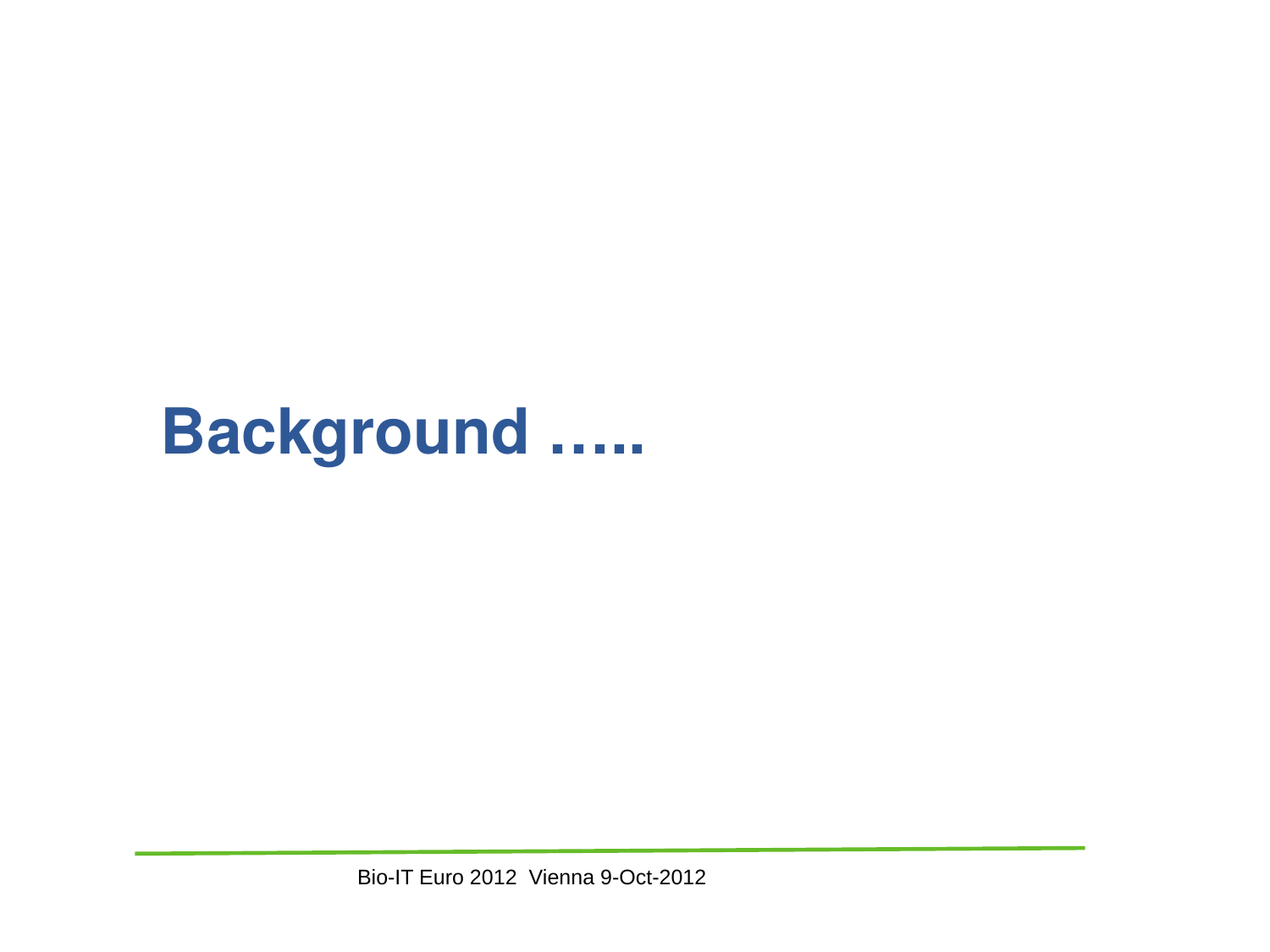

# Background …..

Bio-IT Euro 2012  Vienna 9-Oct-2012